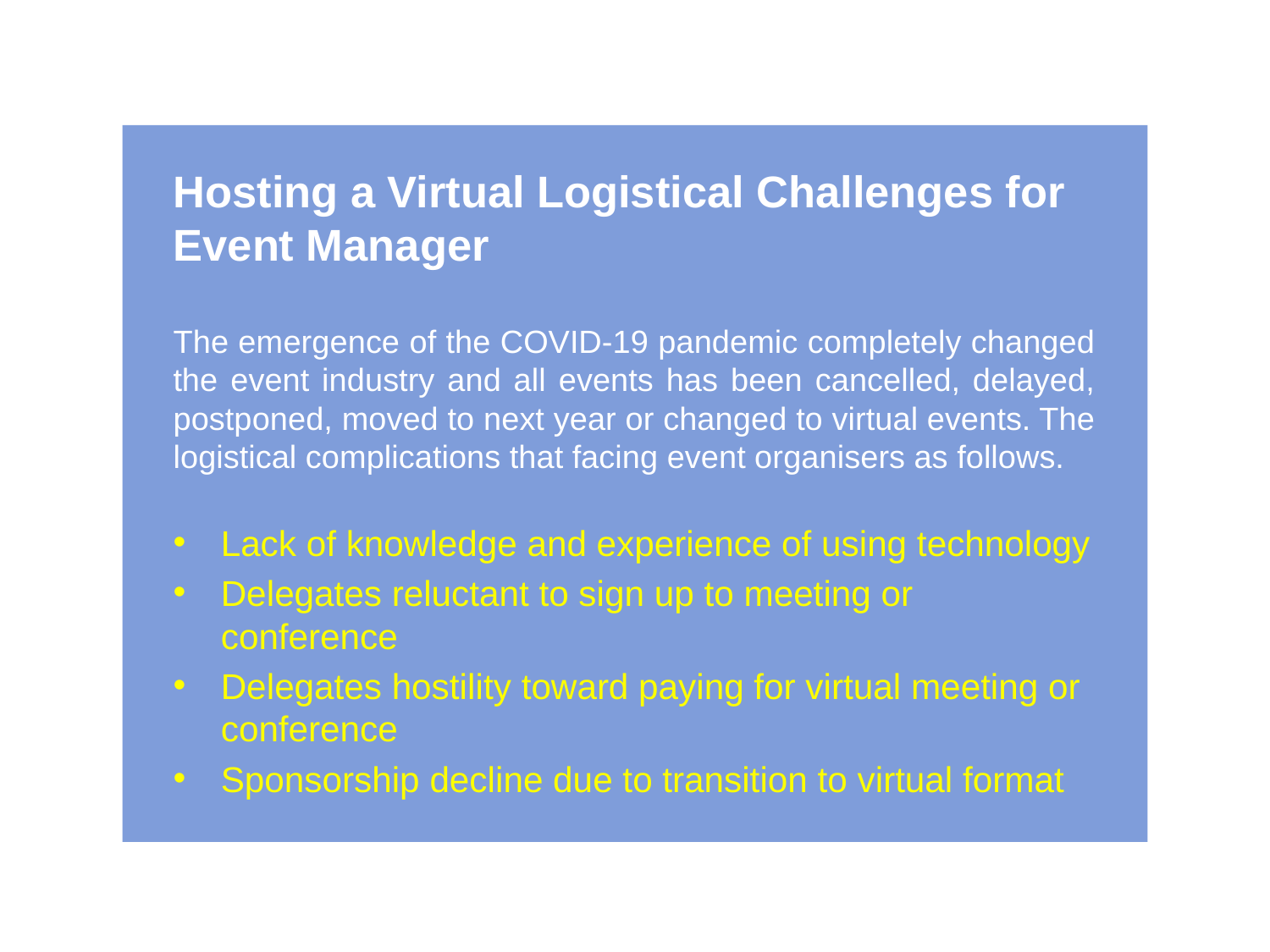

Hosting a Virtual Logistical Challenges for Event Manager

The emergence of the COVID-19 pandemic completely changed the event industry and all events has been cancelled, delayed, postponed, moved to next year or changed to virtual events. The logistical complications that facing event organisers as follows.

Lack of knowledge and experience of using technology
Delegates reluctant to sign up to meeting or conference
Delegates hostility toward paying for virtual meeting or conference
Sponsorship decline due to transition to virtual format